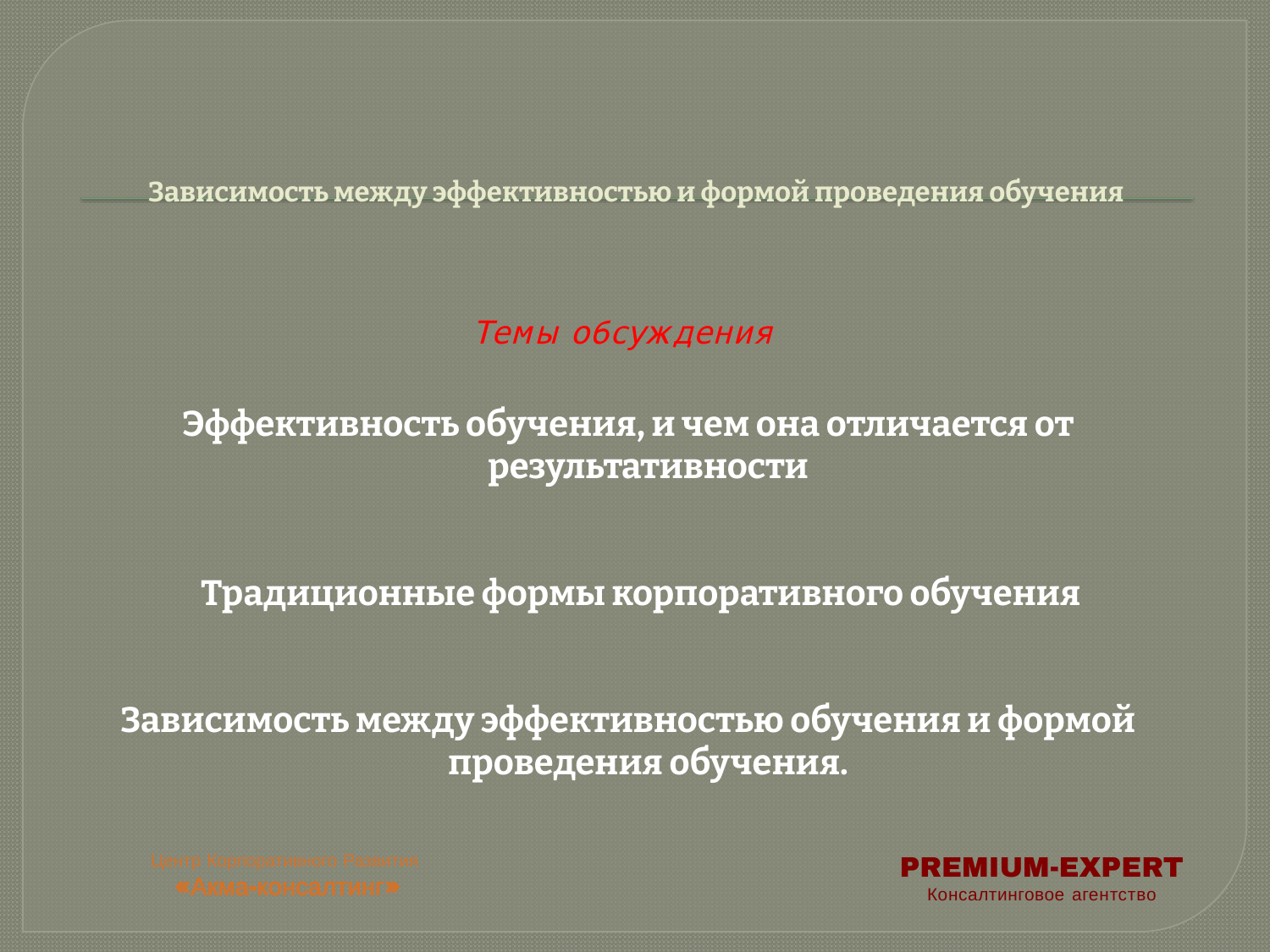

# Зависимость между эффективностью и формой проведения обучения

Темы обсуждения

Эффективность обучения, и чем она отличается от результативности

    Традиционные формы корпоративного обучения

Зависимость между эффективностью обучения и формой проведения обучения.

Центр Корпоративного Развития
«Акма-консалтинг»
PREMIUM-EXPERT
Консалтинговое агентство